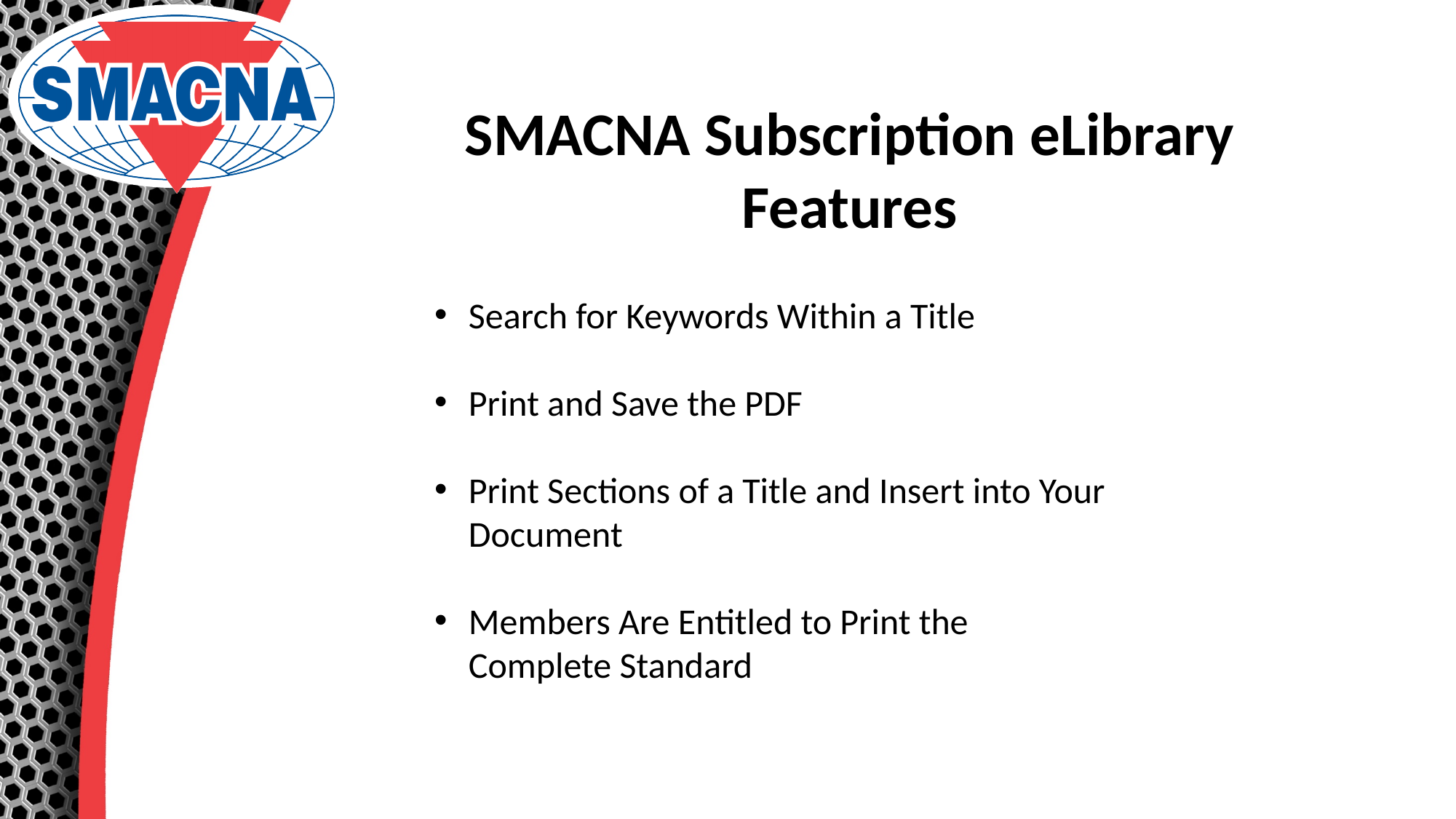

SMACNA Subscription eLibrary Features

Search for Keywords Within a Title

Print and Save the PDF

Print Sections of a Title and Insert into Your Document

Members Are Entitled to Print the Complete Standard